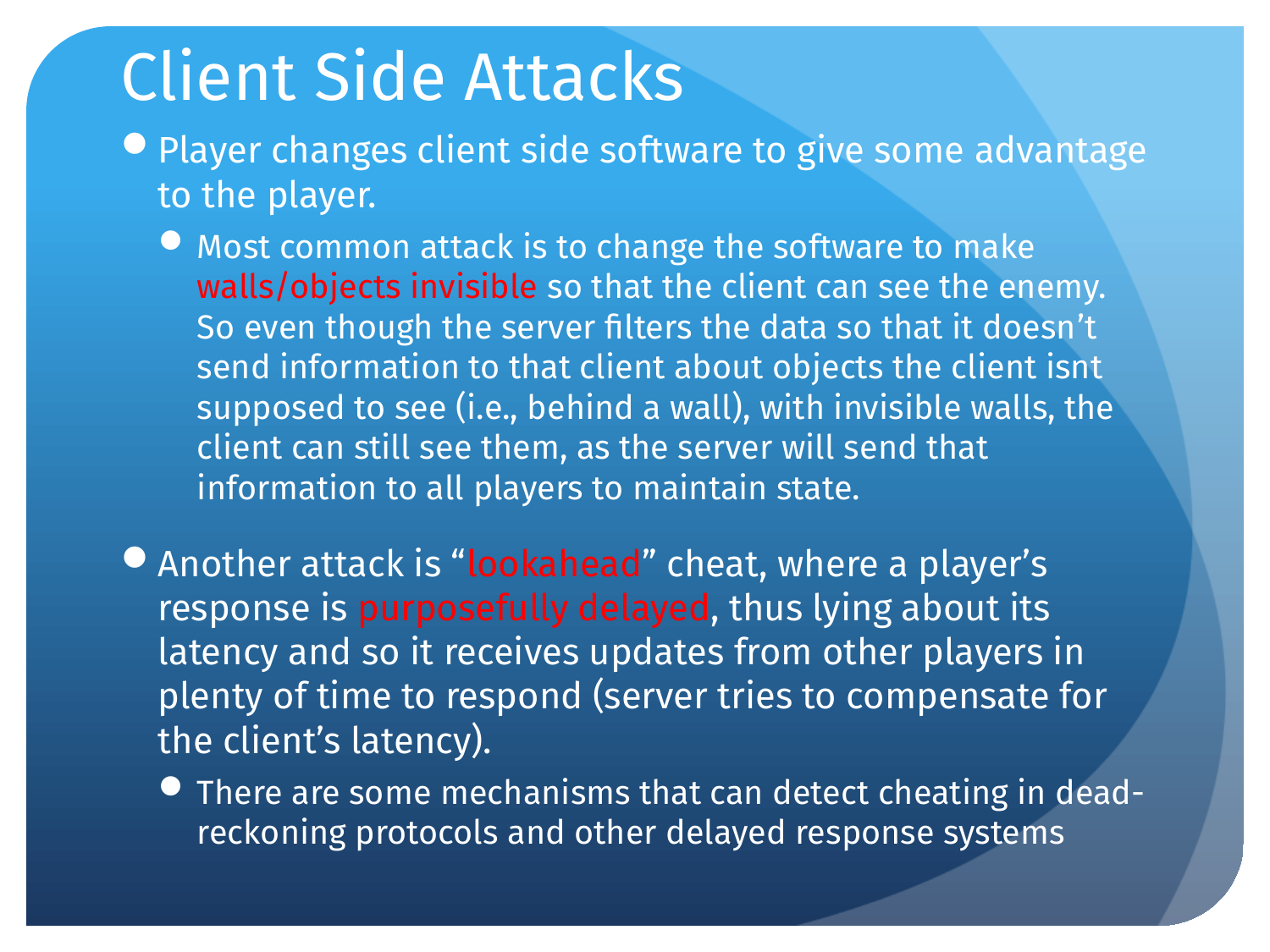

# Client Side Attacks
Player changes client side software to give some advantage to the player.
Most common attack is to change the software to make walls/objects invisible so that the client can see the enemy. So even though the server filters the data so that it doesn’t send information to that client about objects the client isnt supposed to see (i.e., behind a wall), with invisible walls, the client can still see them, as the server will send that information to all players to maintain state.
Another attack is “lookahead” cheat, where a player’s response is purposefully delayed, thus lying about its latency and so it receives updates from other players in plenty of time to respond (server tries to compensate for the client’s latency).
There are some mechanisms that can detect cheating in dead-reckoning protocols and other delayed response systems